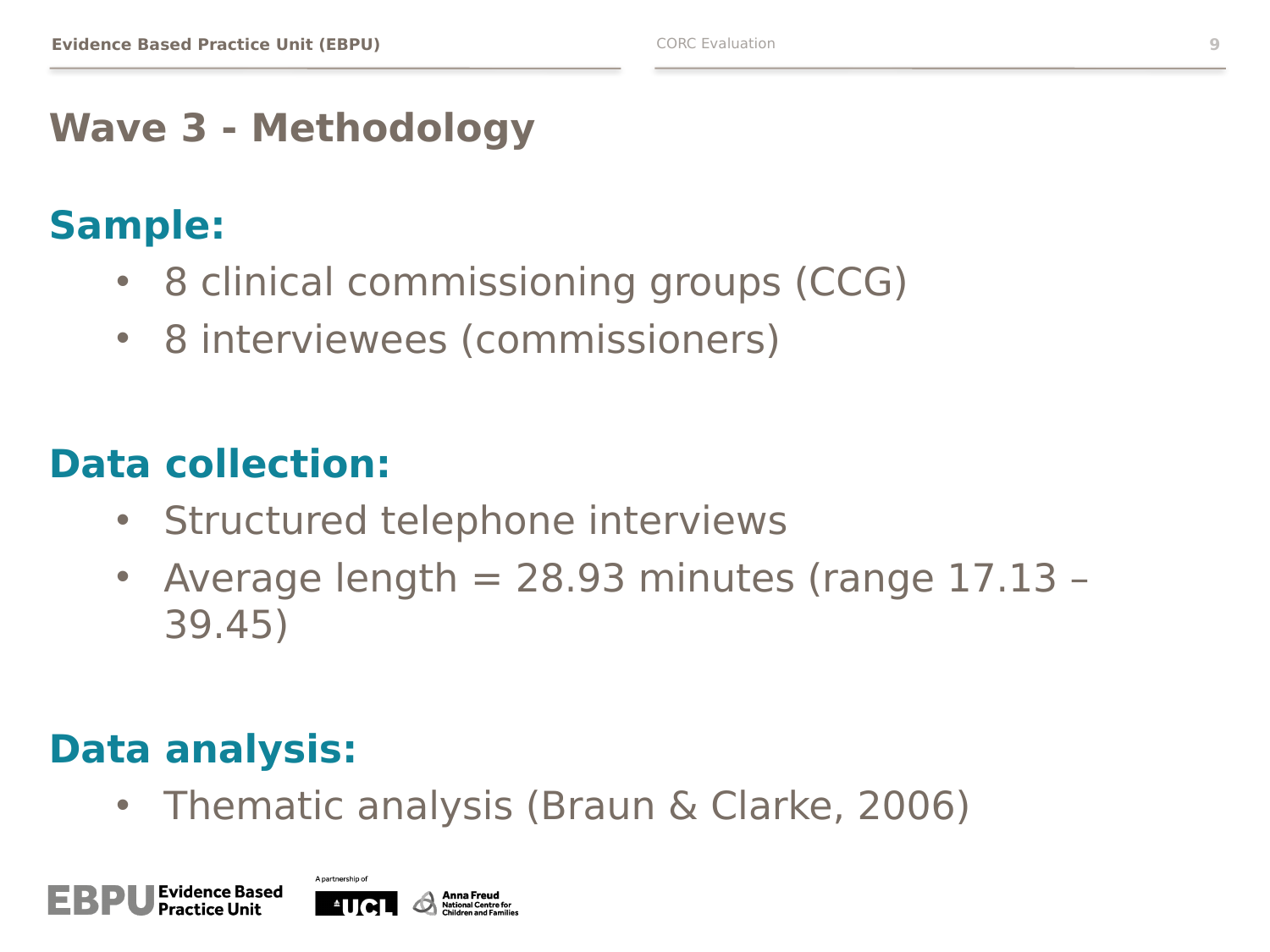

CORC Evaluation
9
# Wave 3 - Methodology
Sample:
8 clinical commissioning groups (CCG)
8 interviewees (commissioners)

Data collection:
Structured telephone interviews
Average length = 28.93 minutes (range 17.13 – 39.45)

Data analysis:
Thematic analysis (Braun & Clarke, 2006)